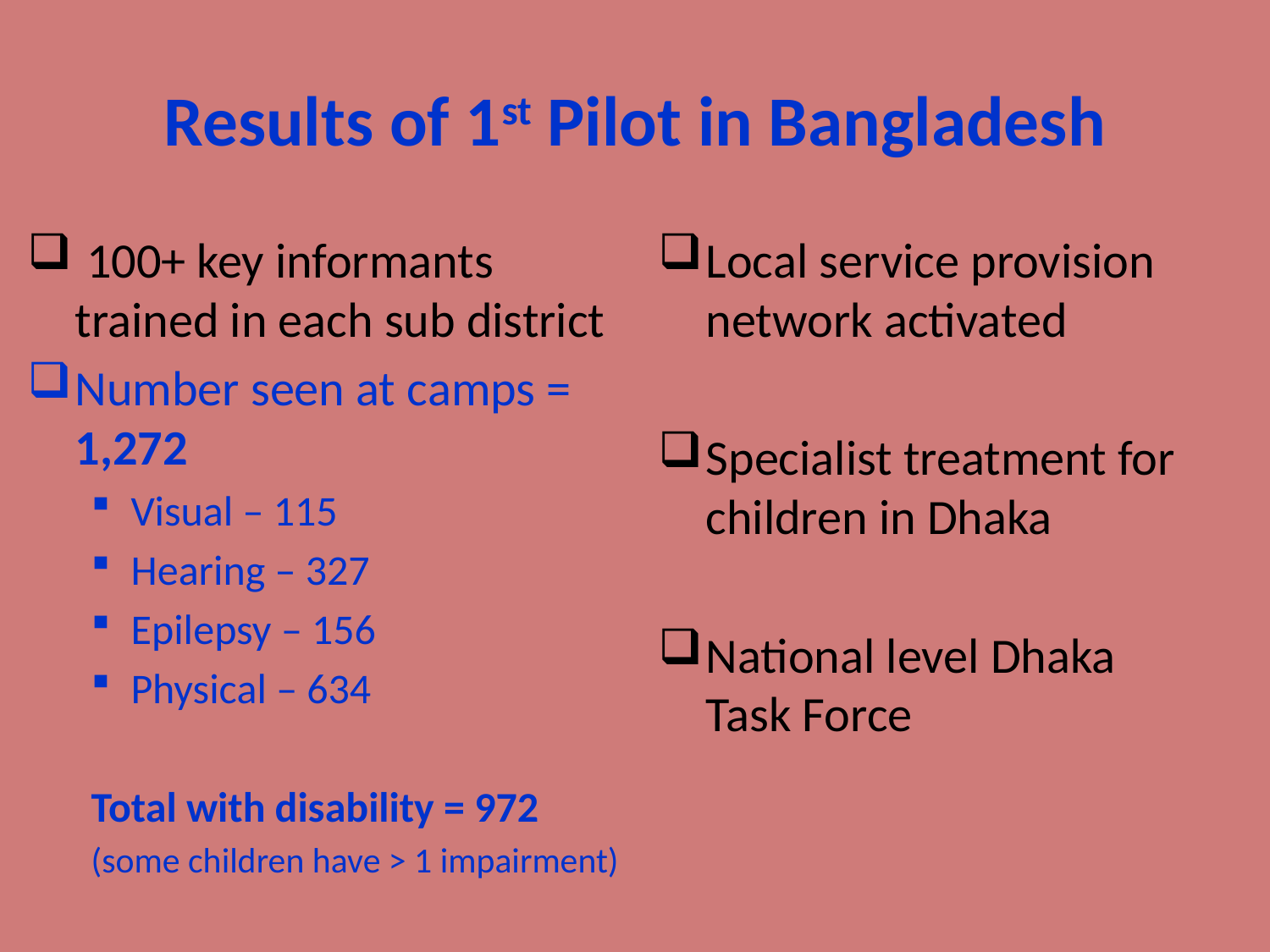

# Results of 1st Pilot in Bangladesh
 100+ key informants trained in each sub district
Number seen at camps = 1,272
Visual – 115
Hearing – 327
Epilepsy – 156
Physical – 634

Total with disability = 972
(some children have > 1 impairment)
Local service provision network activated

Specialist treatment for children in Dhaka

National level Dhaka Task Force